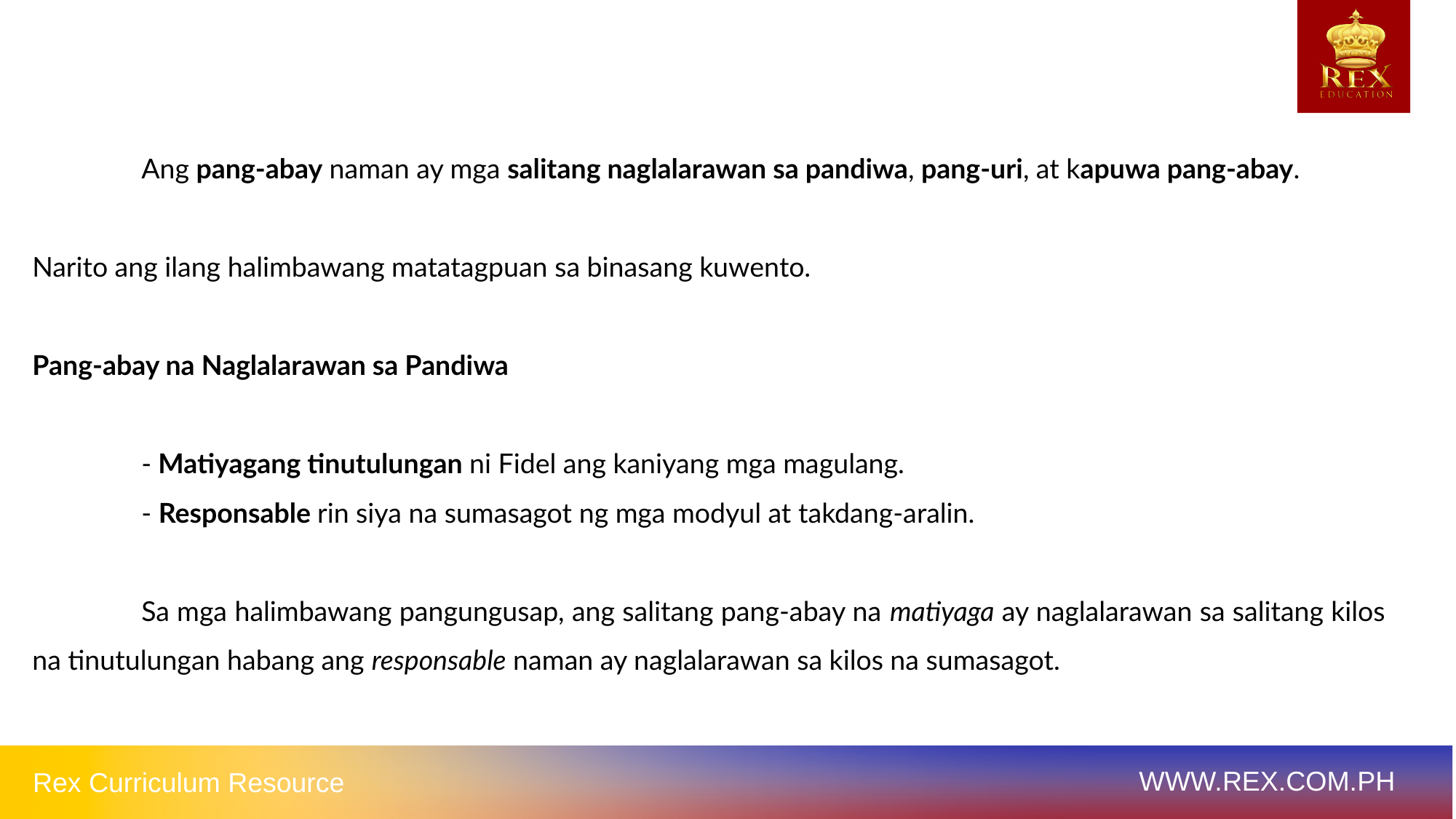

Ang pang-abay naman ay mga salitang naglalarawan sa pandiwa, pang-uri, at kapuwa pang-abay.

Narito ang ilang halimbawang matatagpuan sa binasang kuwento.

Pang-abay na Naglalarawan sa Pandiwa

	- Matiyagang tinutulungan ni Fidel ang kaniyang mga magulang.
	- Responsable rin siya na sumasagot ng mga modyul at takdang-aralin.

	Sa mga halimbawang pangungusap, ang salitang pang-abay na matiyaga ay naglalarawan sa salitang kilos na tinutulungan habang ang responsable naman ay naglalarawan sa kilos na sumasagot.